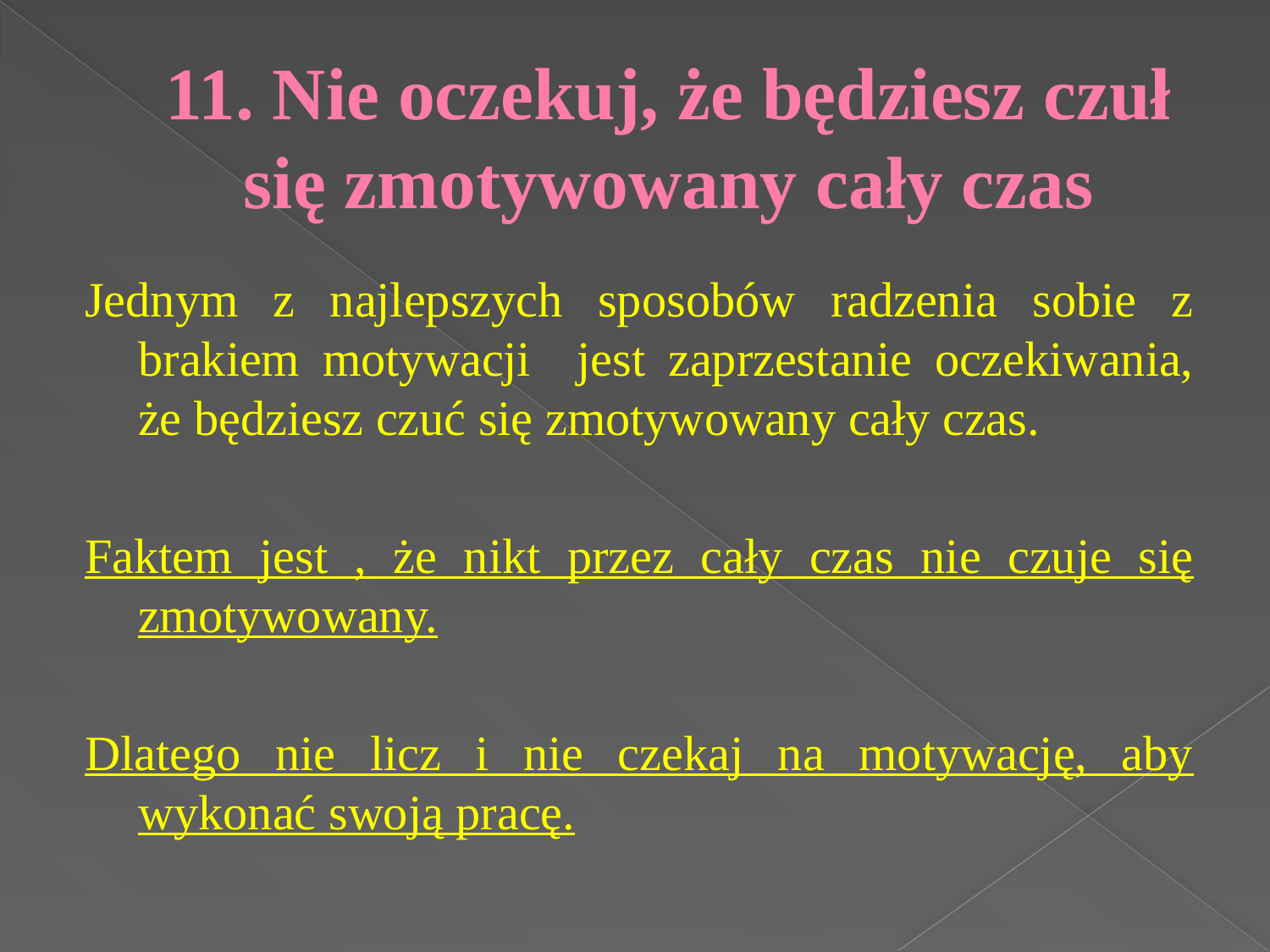

# 11. Nie oczekuj, że będziesz czuł się zmotywowany cały czas
Jednym z najlepszych sposobów radzenia sobie z brakiem motywacji  jest zaprzestanie oczekiwania, że będziesz czuć się zmotywowany cały czas.

Faktem jest , że nikt przez cały czas nie czuje się zmotywowany.

Dlatego nie licz i nie czekaj na motywację, aby wykonać swoją pracę.